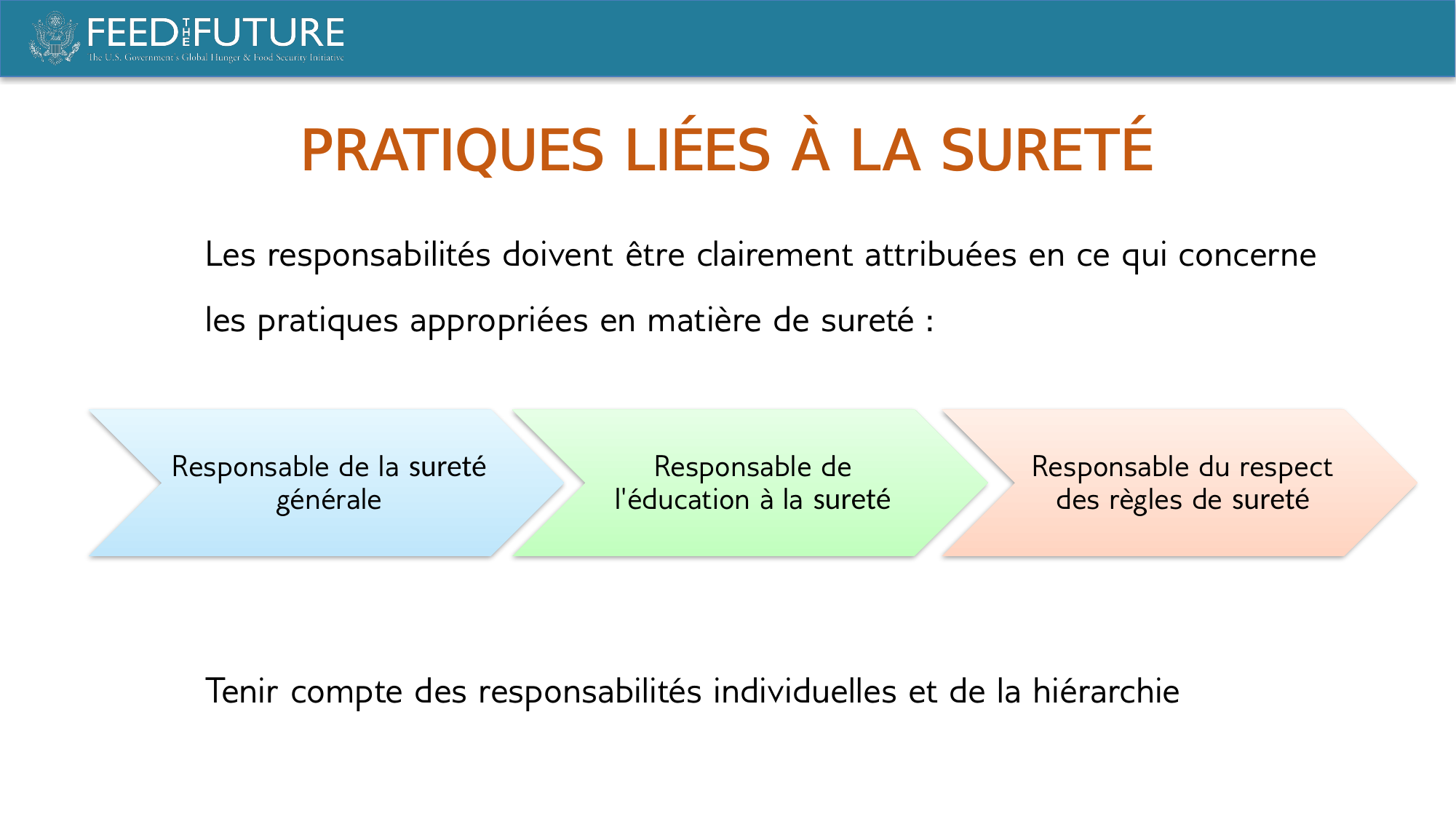

Pratiques liées à la SURETÉ
Les responsabilités doivent être clairement attribuées en ce qui concerne les pratiques appropriées en matière de sureté :

Tenir compte des responsabilités individuelles et de la hiérarchie
Responsable de la sureté générale
Responsable de l'éducation à la sureté
Responsable du respect des règles de sureté